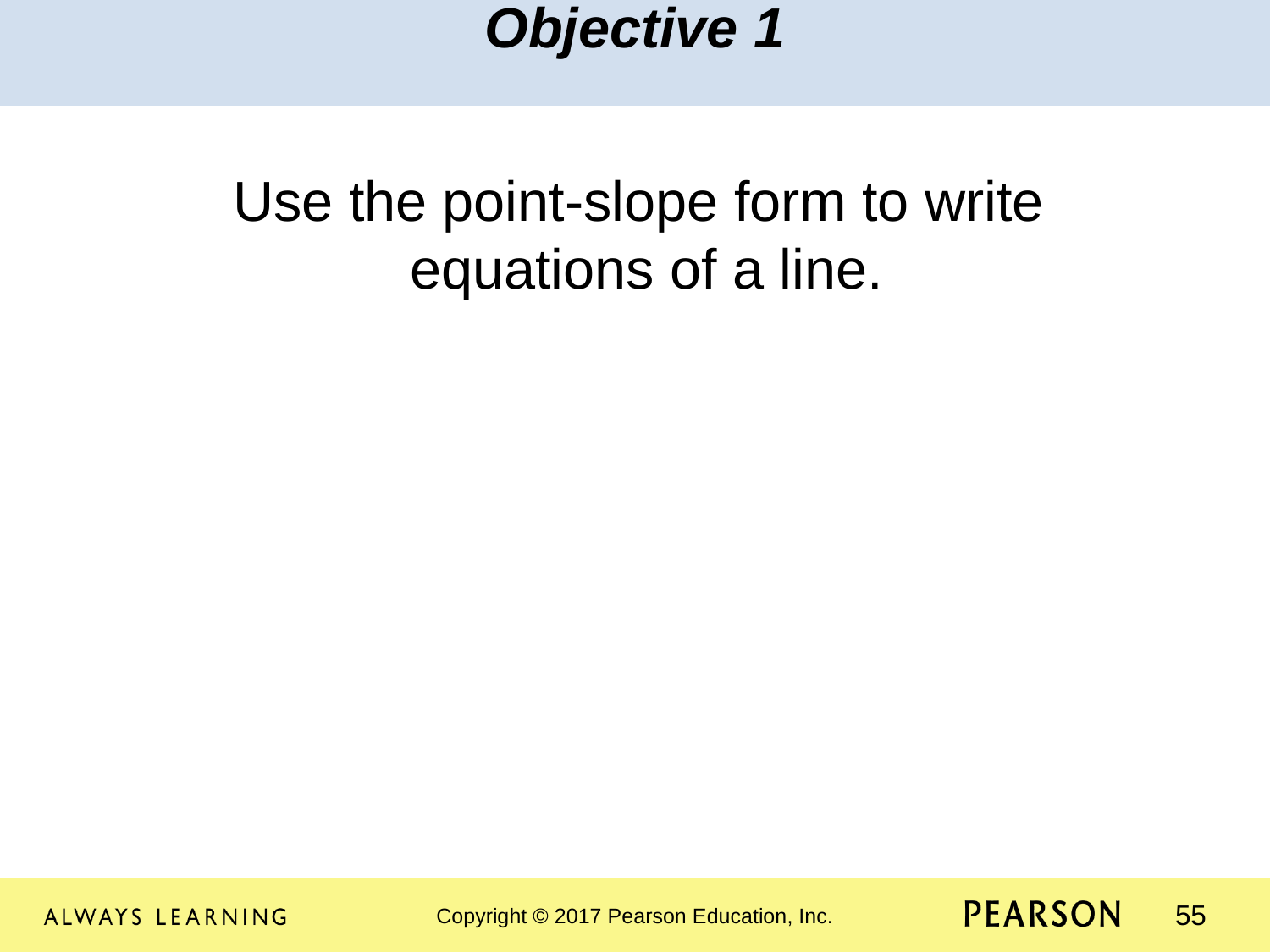

Objective 1
Use the point-slope form to write
equations of a line.